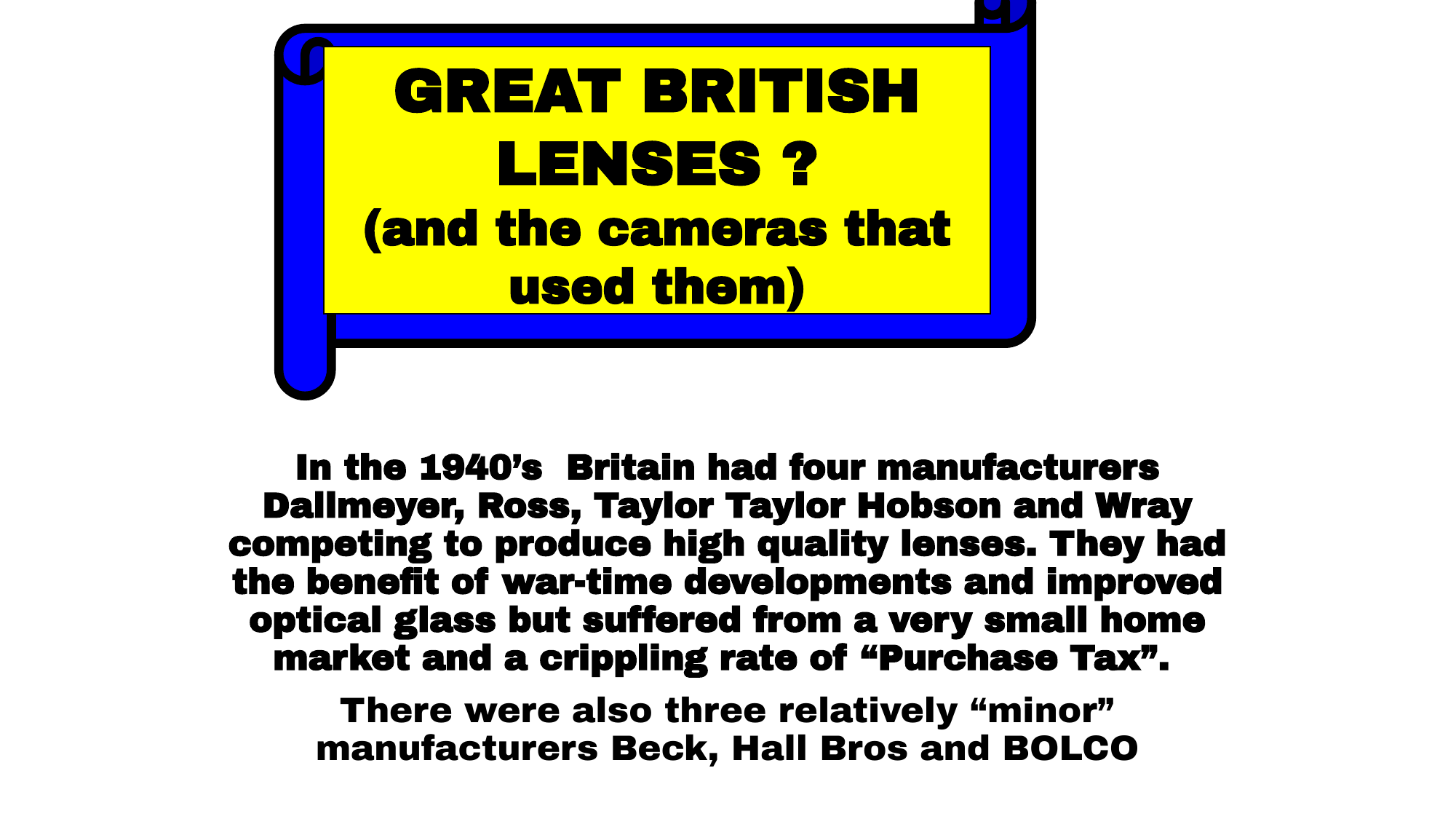

#
GREAT BRITISH LENSES ?
(and the cameras that used them)

In the 1940’s  Britain had four manufacturers Dallmeyer, Ross, Taylor Taylor Hobson and Wray competing to produce high quality lenses. They had the benefit of war-time developments and improved optical glass but suffered from a very small home market and a crippling rate of “Purchase Tax”.
There were also three relatively “minor” manufacturers Beck, Hall Bros and BOLCO